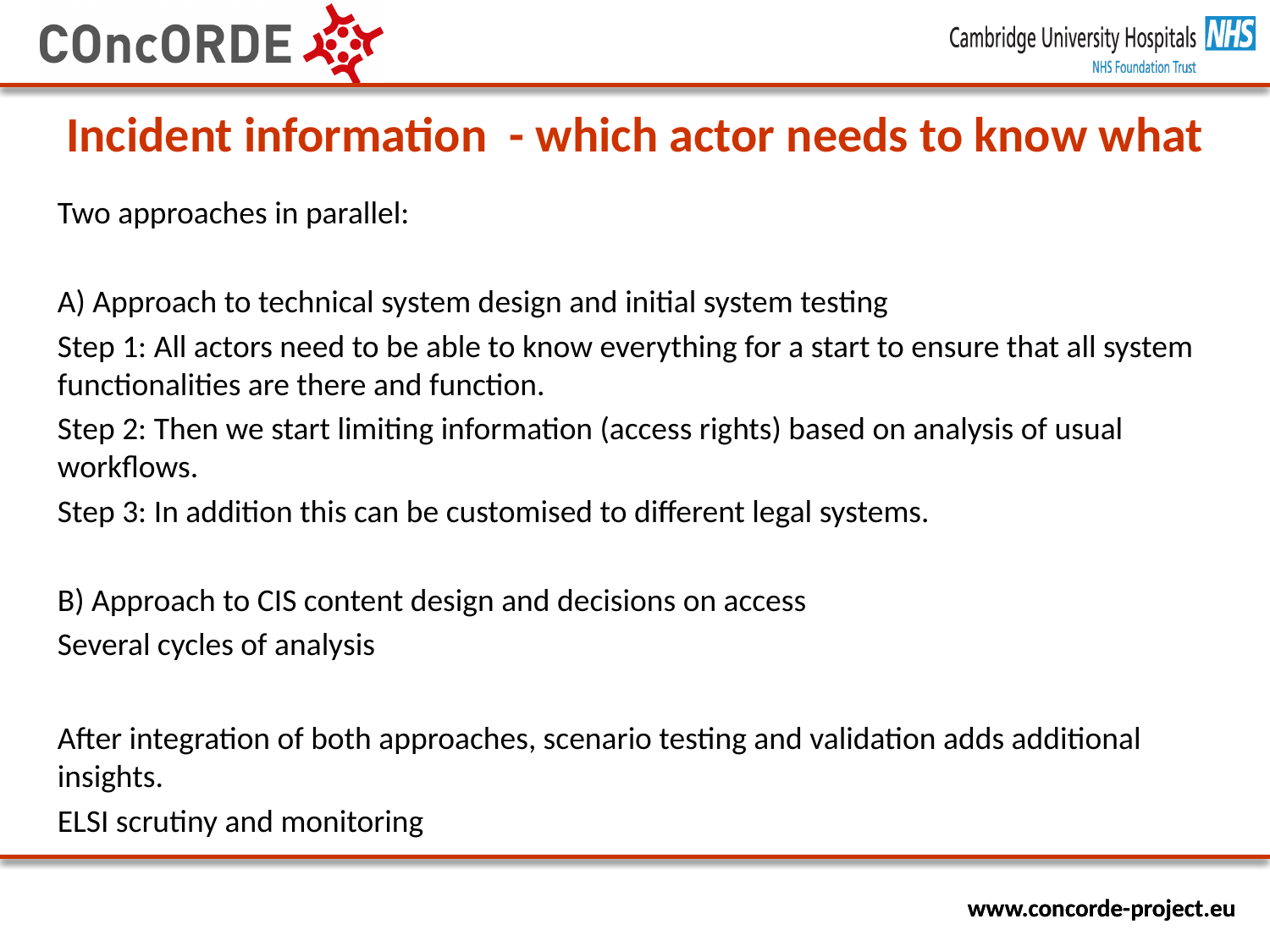

# Incident information  - which actor needs to know what
Two approaches in parallel:

A) Approach to technical system design and initial system testing
Step 1: All actors need to be able to know everything for a start to ensure that all system functionalities are there and function.
Step 2: Then we start limiting information (access rights) based on analysis of usual workflows.
Step 3: In addition this can be customised to different legal systems.

B) Approach to CIS content design and decisions on access
Several cycles of analysis

After integration of both approaches, scenario testing and validation adds additional insights.
ELSI scrutiny and monitoring